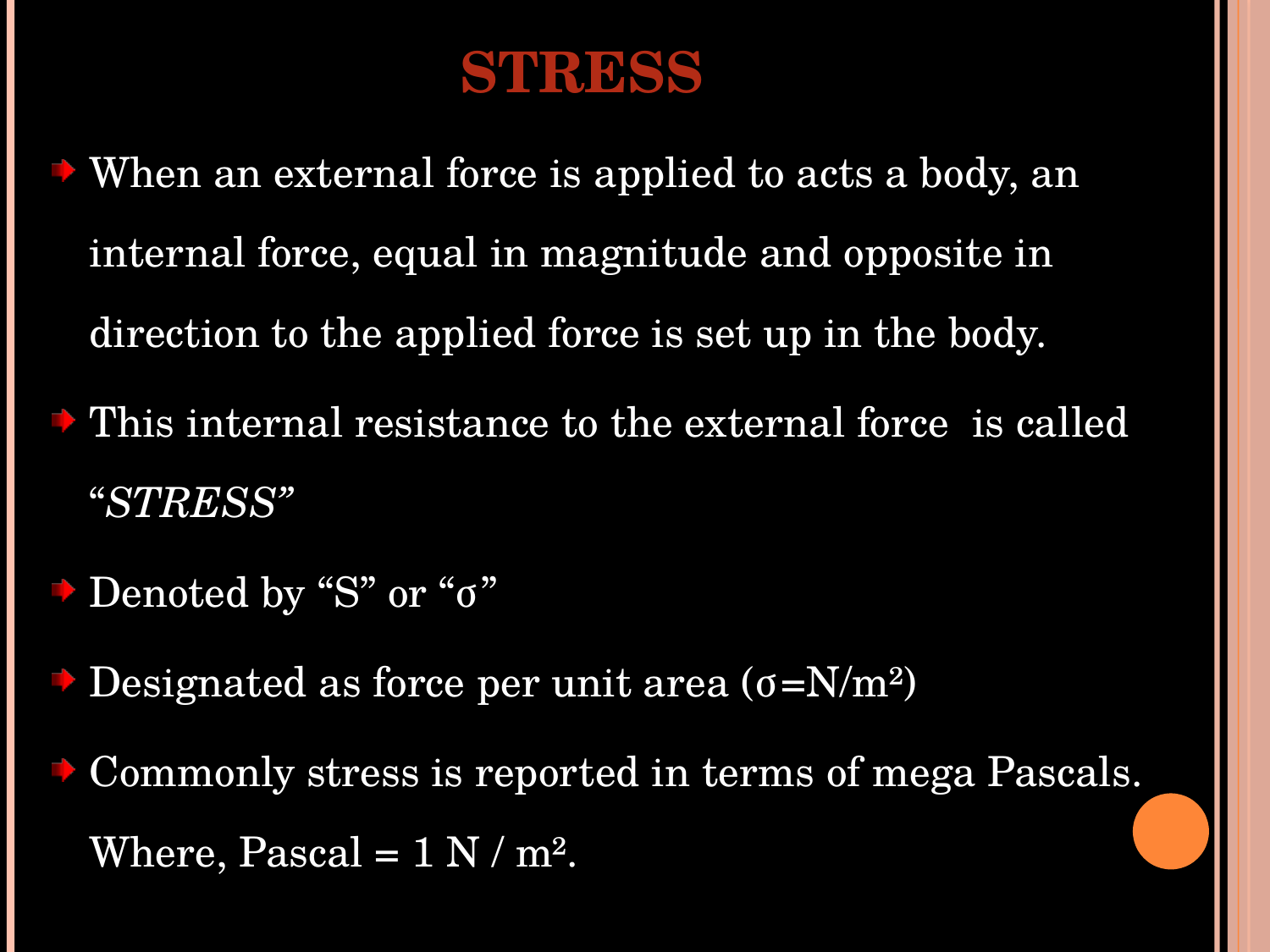

STRESS
When an external force is applied to acts a body, an internal force, equal in magnitude and opposite in direction to the applied force is set up in the body.
This internal resistance to the external force  is called “STRESS”
Denoted by “S” or “σ”
Designated as force per unit area (σ=N/m²)
Commonly stress is reported in terms of mega Pascals. Where, Pascal = 1 N / m².